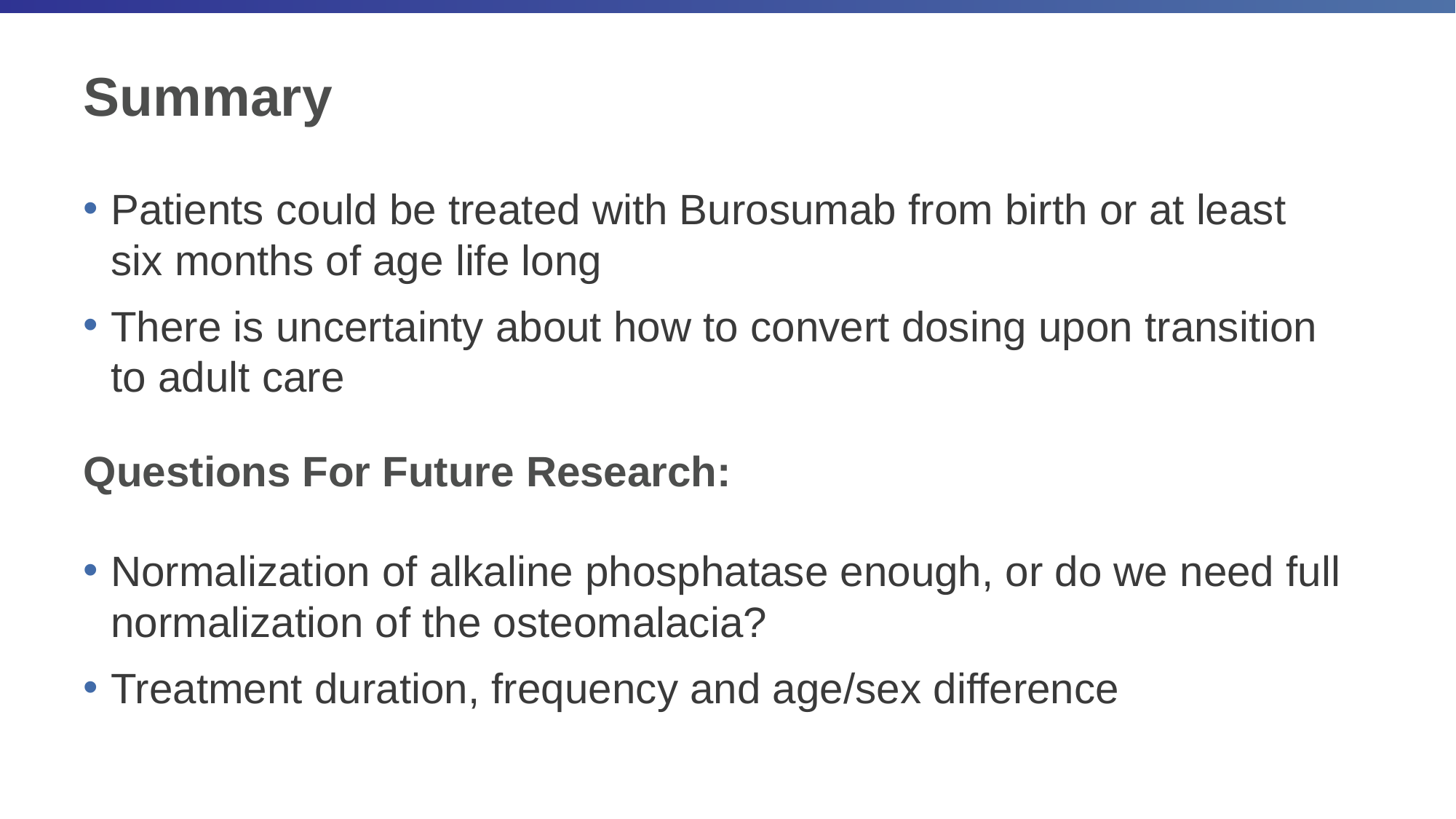

# Summary
Patients could be treated with Burosumab from birth or at least six months of age life long
There is uncertainty about how to convert dosing upon transition to adult care
Questions For Future Research:
Normalization of alkaline phosphatase enough, or do we need full normalization of the osteomalacia?
Treatment duration, frequency and age/sex difference